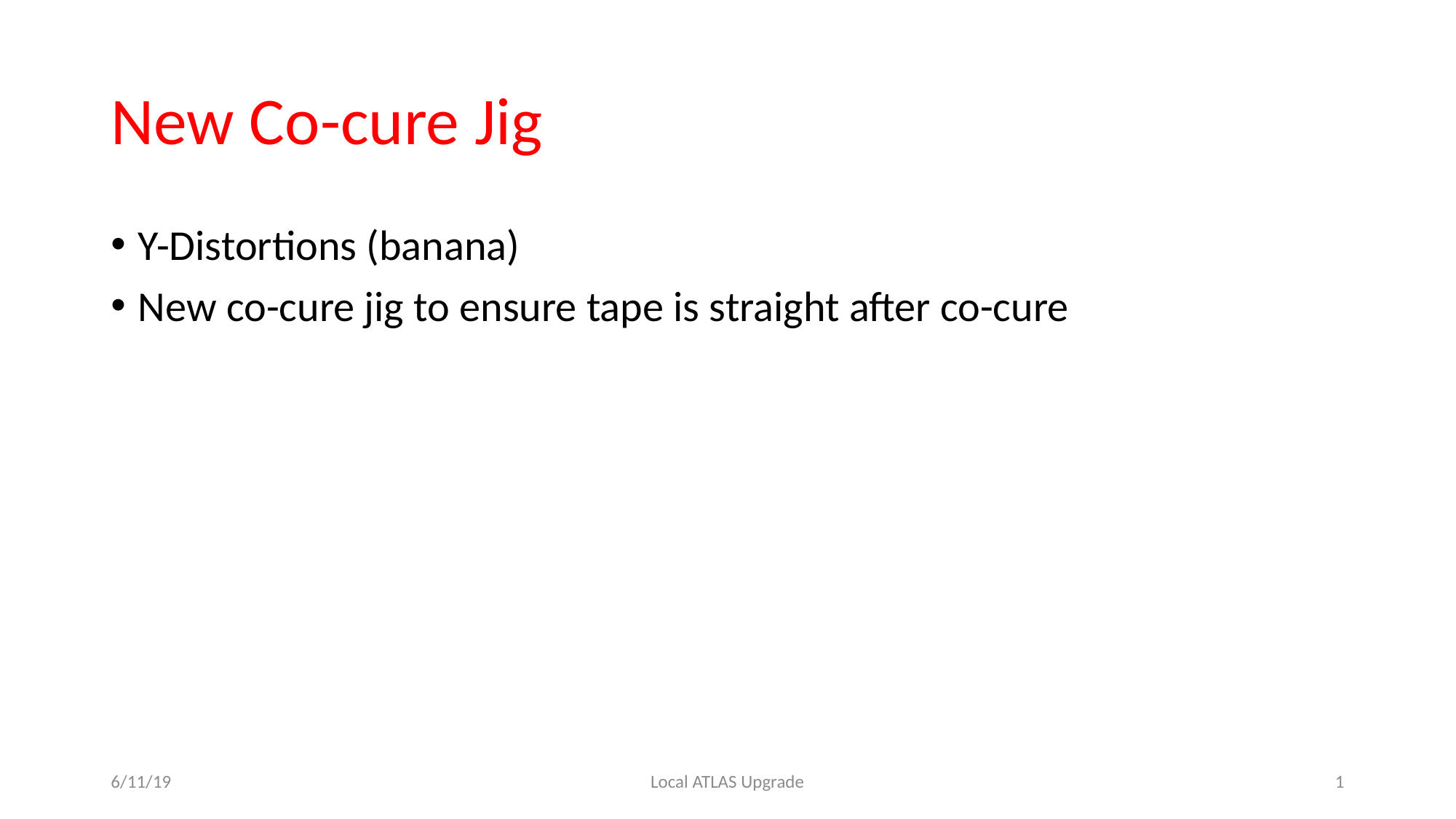

# New Co-cure Jig
Y-Distortions (banana)
New co-cure jig to ensure tape is straight after co-cure
6/11/19
Local ATLAS Upgrade
1